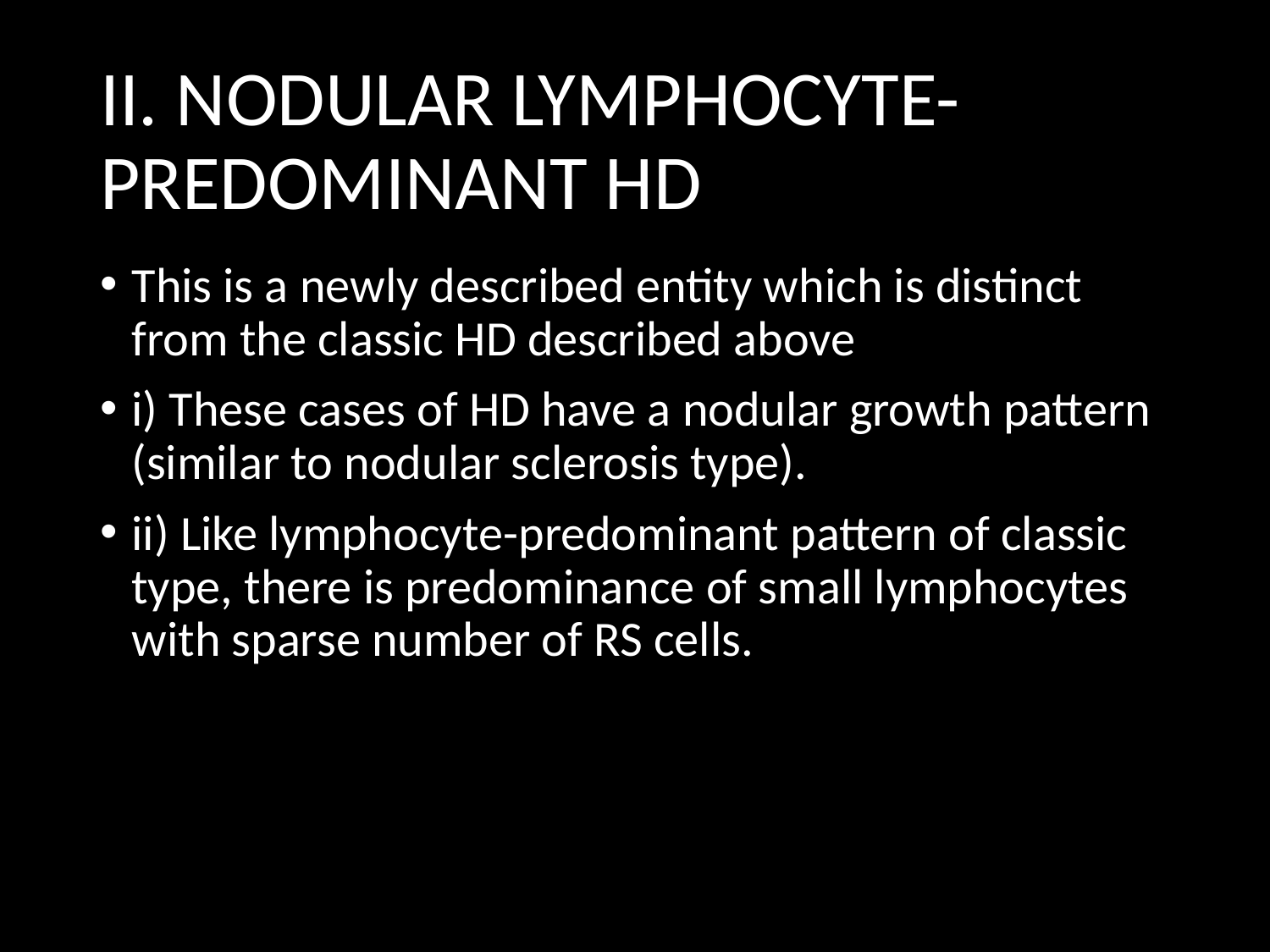

# II. NODULAR LYMPHOCYTE-PREDOMINANT HD
This is a newly described entity which is distinct from the classic HD described above
i) These cases of HD have a nodular growth pattern (similar to nodular sclerosis type).
ii) Like lymphocyte-predominant pattern of classic type, there is predominance of small lymphocytes with sparse number of RS cells.